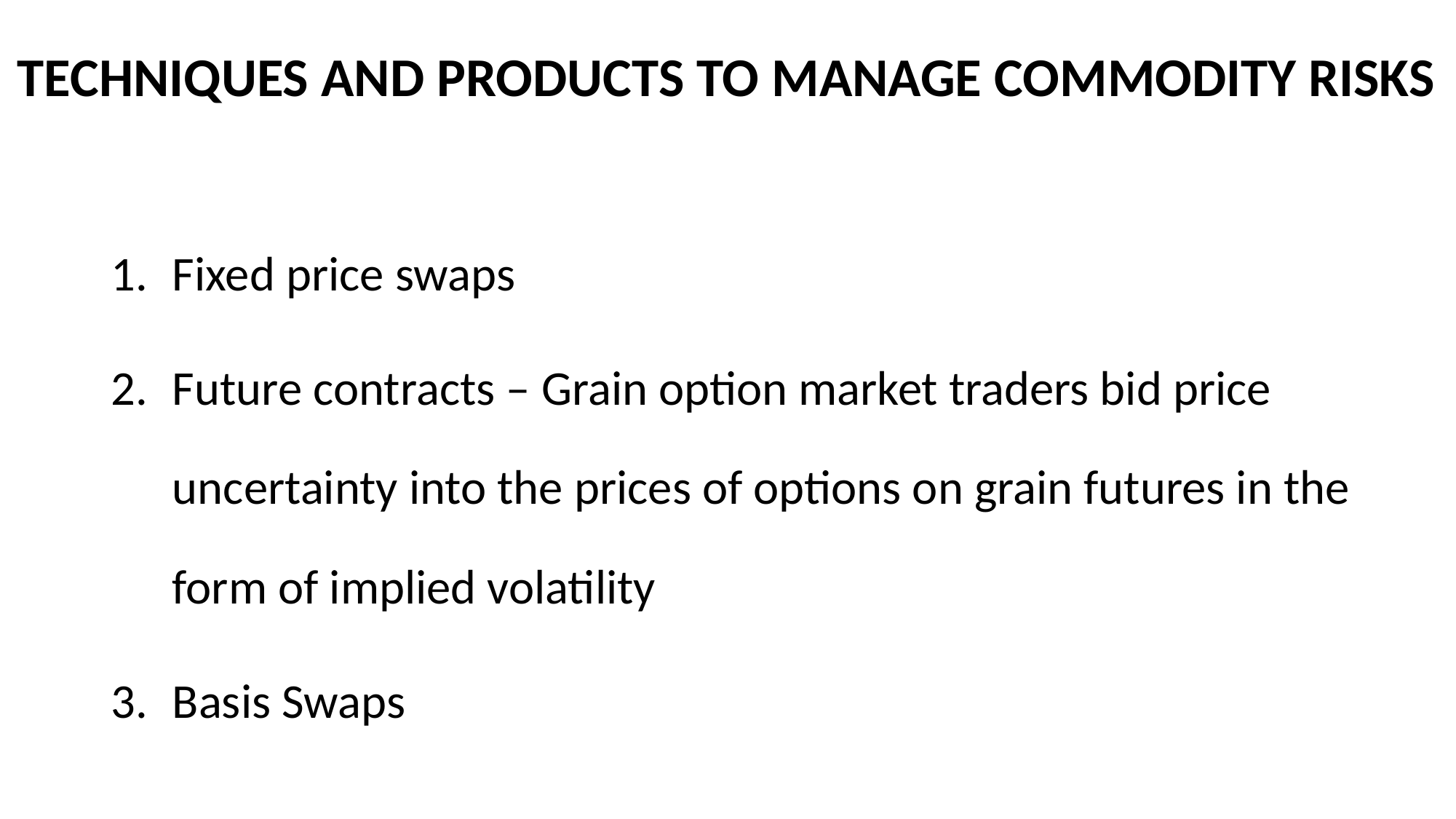

# TECHNIQUES AND PRODUCTS TO MANAGE COMMODITY RISKS
Fixed price swaps
Future contracts – Grain option market traders bid price uncertainty into the prices of options on grain futures in the form of implied volatility
Basis Swaps